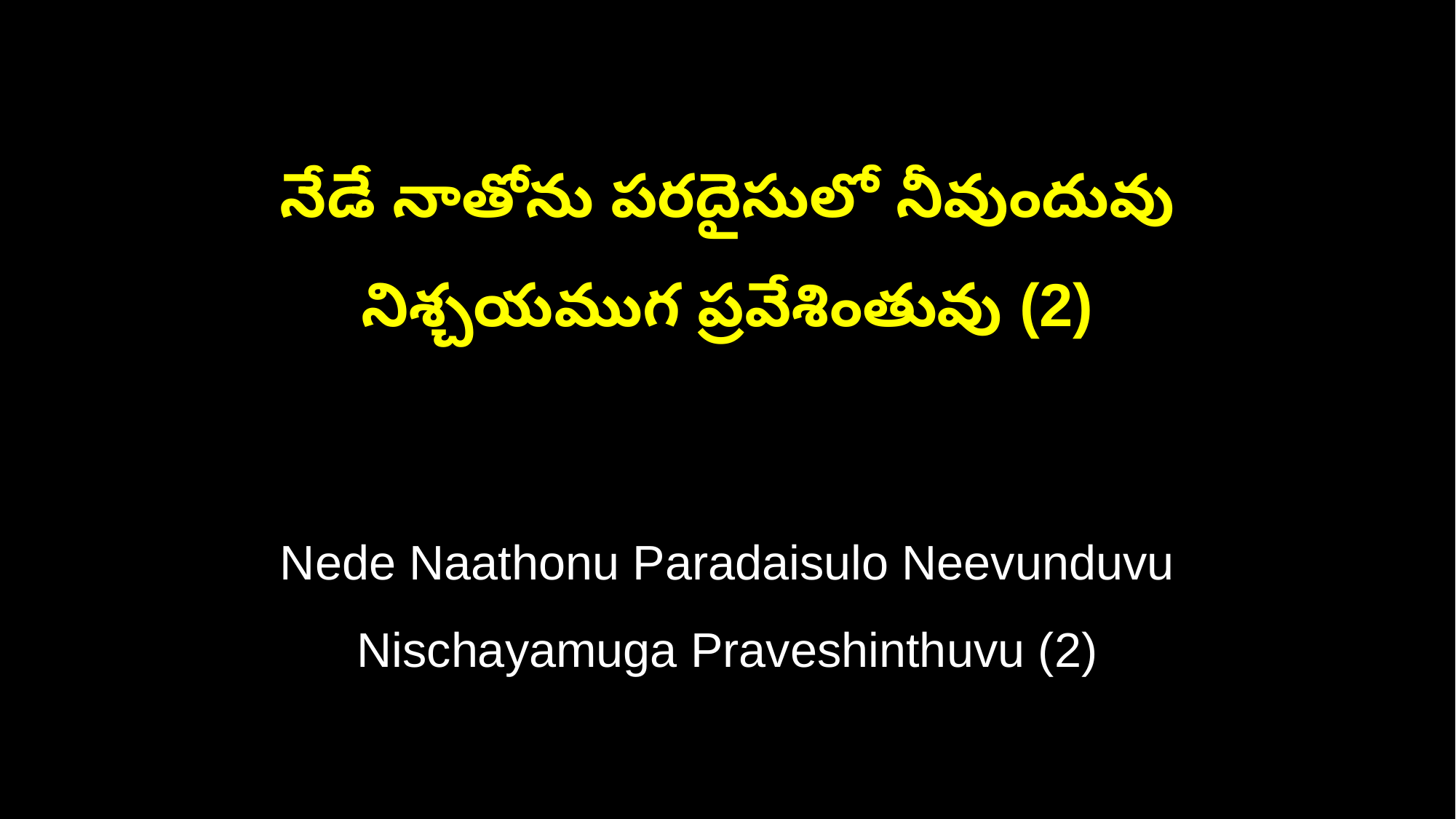

నేడే నాతోను పరదైసులో నీవుందువు
నిశ్చయముగ ప్రవేశింతువు (2)
Nede Naathonu Paradaisulo Neevunduvu
Nischayamuga Praveshinthuvu (2)